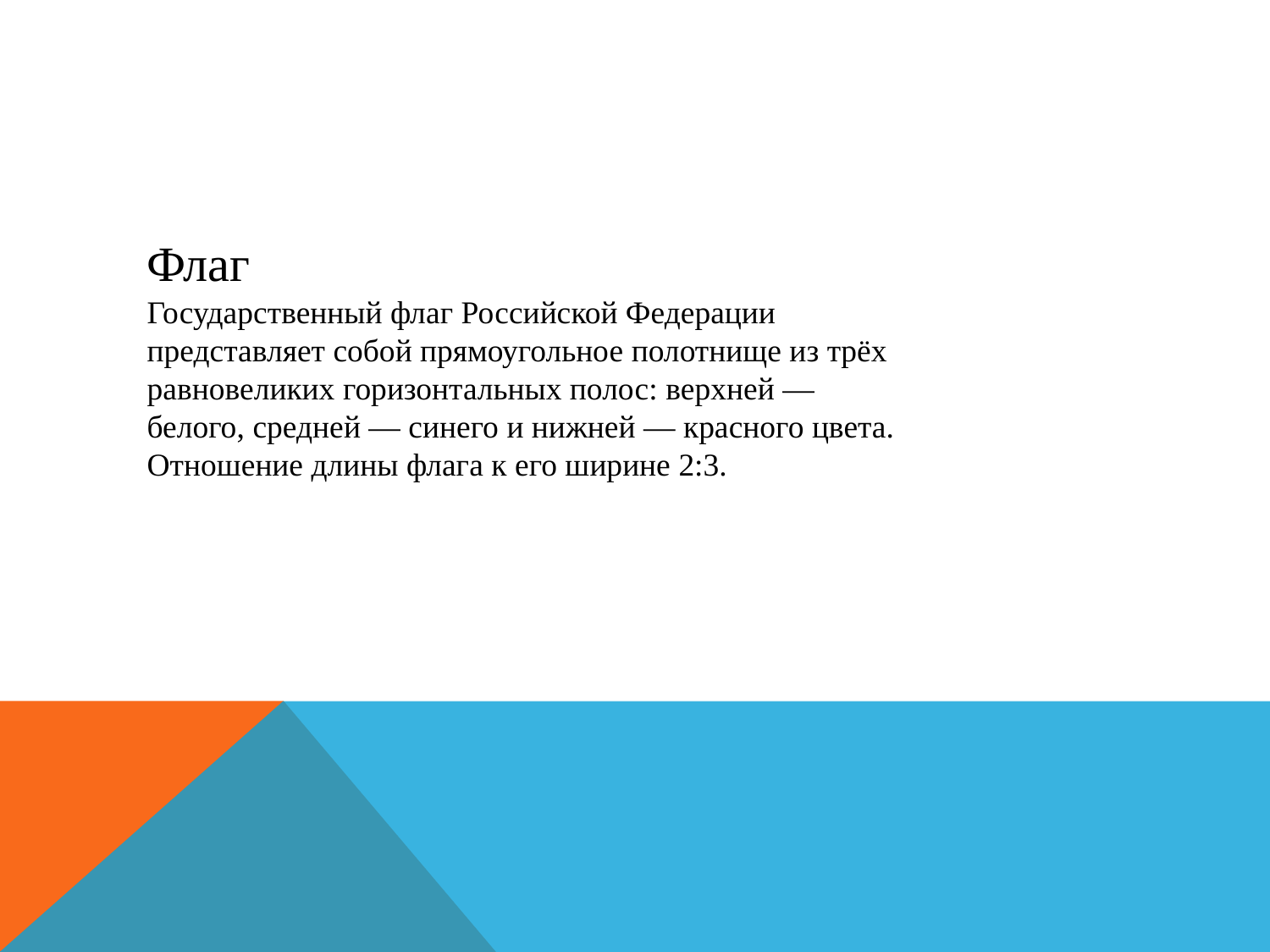

Флаг
Государственный флаг Российской Федерации представляет собой прямоугольное полотнище из трёх равновеликих горизонтальных полос: верхней — белого, средней — синего и нижней — красного цвета. Отношение длины флага к его ширине 2:3.